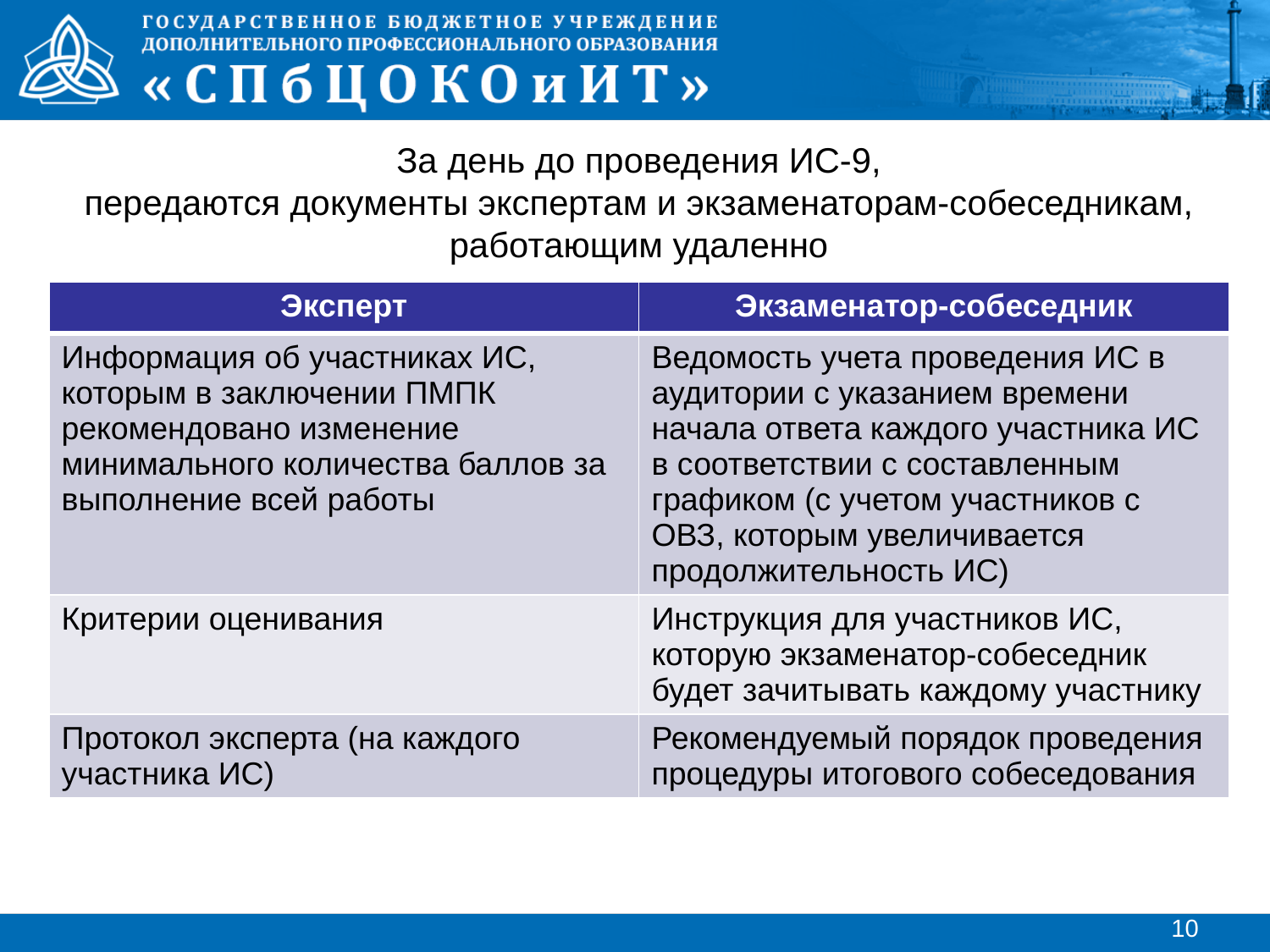

# За день до проведения ИС-9, передаются документы экспертам и экзаменаторам-собеседникам, работающим удаленно
| Эксперт | Экзаменатор-собеседник |
| --- | --- |
| Информация об участниках ИС, которым в заключении ПМПК рекомендовано изменение минимального количества баллов за выполнение всей работы | Ведомость учета проведения ИС в аудитории с указанием времени начала ответа каждого участника ИС в соответствии с составленным графиком (с учетом участников с ОВЗ, которым увеличивается продолжительность ИС) |
| Критерии оценивания | Инструкция для участников ИС, которую экзаменатор-собеседник будет зачитывать каждому участнику |
| Протокол эксперта (на каждого участника ИС) | Рекомендуемый порядок проведения процедуры итогового собеседования |
10